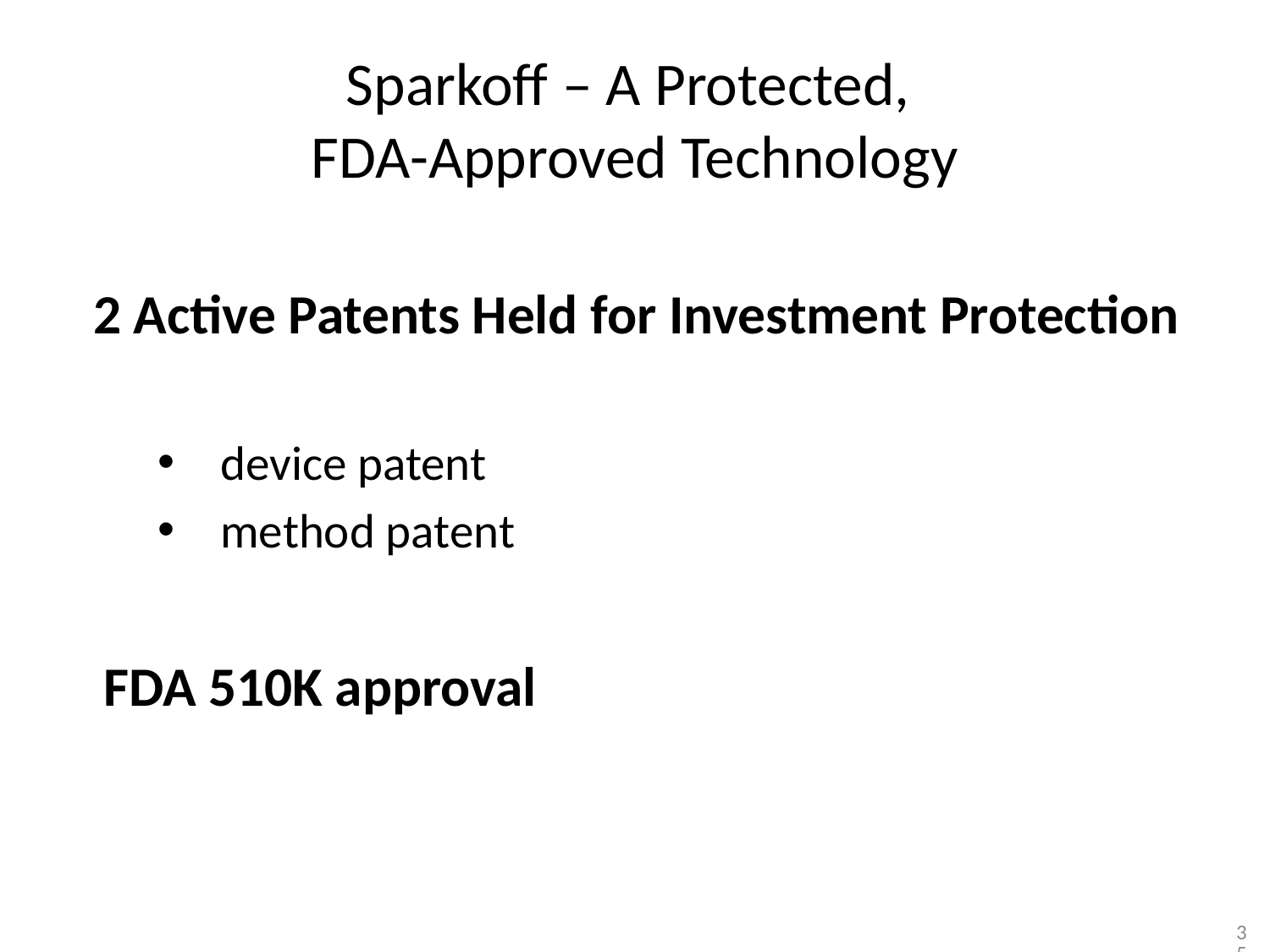

# Sparkoff – A Protected, FDA-Approved Technology
2 Active Patents Held for Investment Protection

device patent
method patent

FDA 510K approval
35